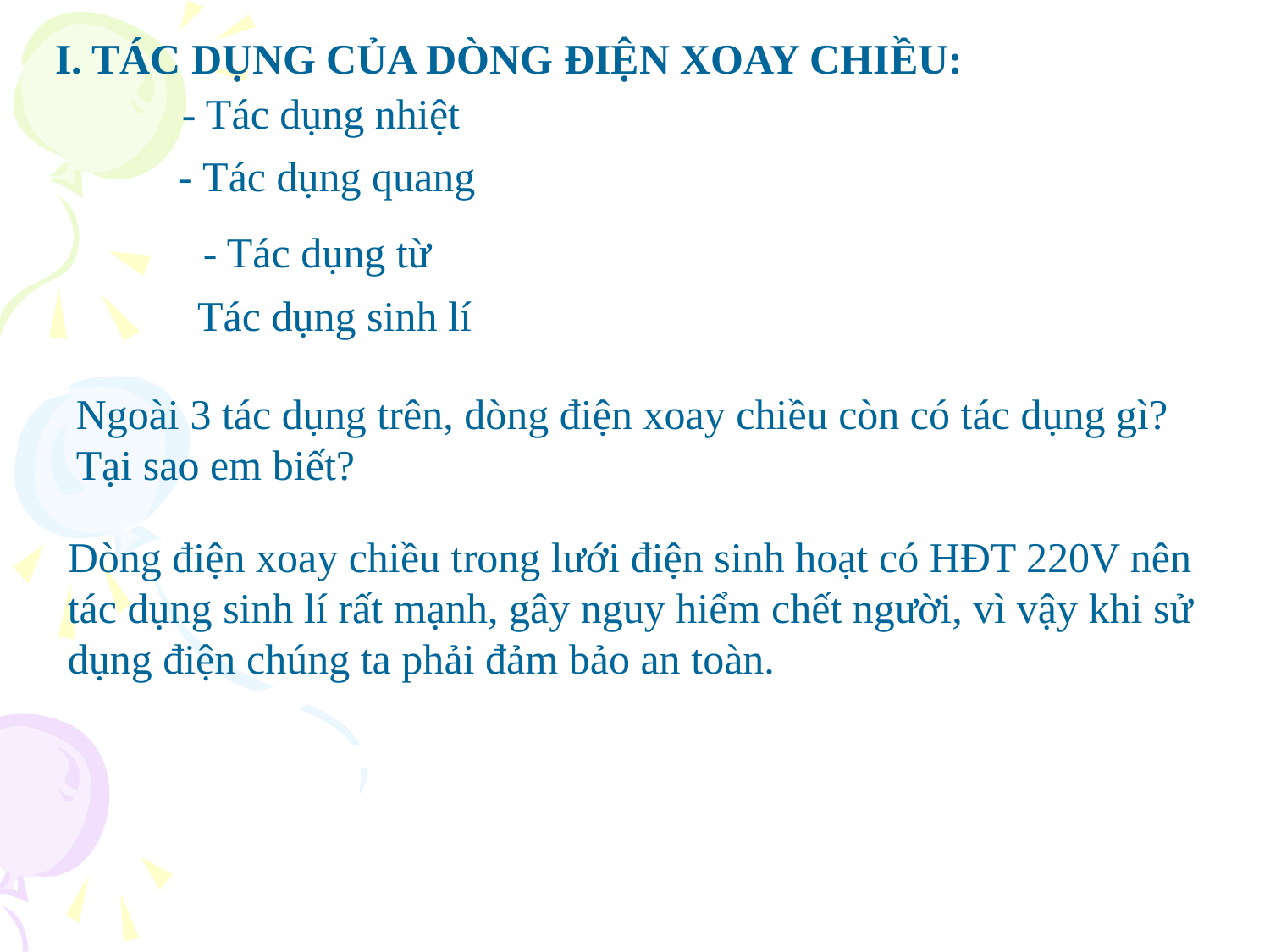

I. TÁC DỤNG CỦA DÒNG ĐIỆN XOAY CHIỀU:
- Tác dụng nhiệt
- Tác dụng quang
- Tác dụng từ
Tác dụng sinh lí
Ngoài 3 tác dụng trên, dòng điện xoay chiều còn có tác dụng gì? Tại sao em biết?
Dòng điện xoay chiều trong lưới điện sinh hoạt có HĐT 220V nên tác dụng sinh lí rất mạnh, gây nguy hiểm chết người, vì vậy khi sử dụng điện chúng ta phải đảm bảo an toàn.